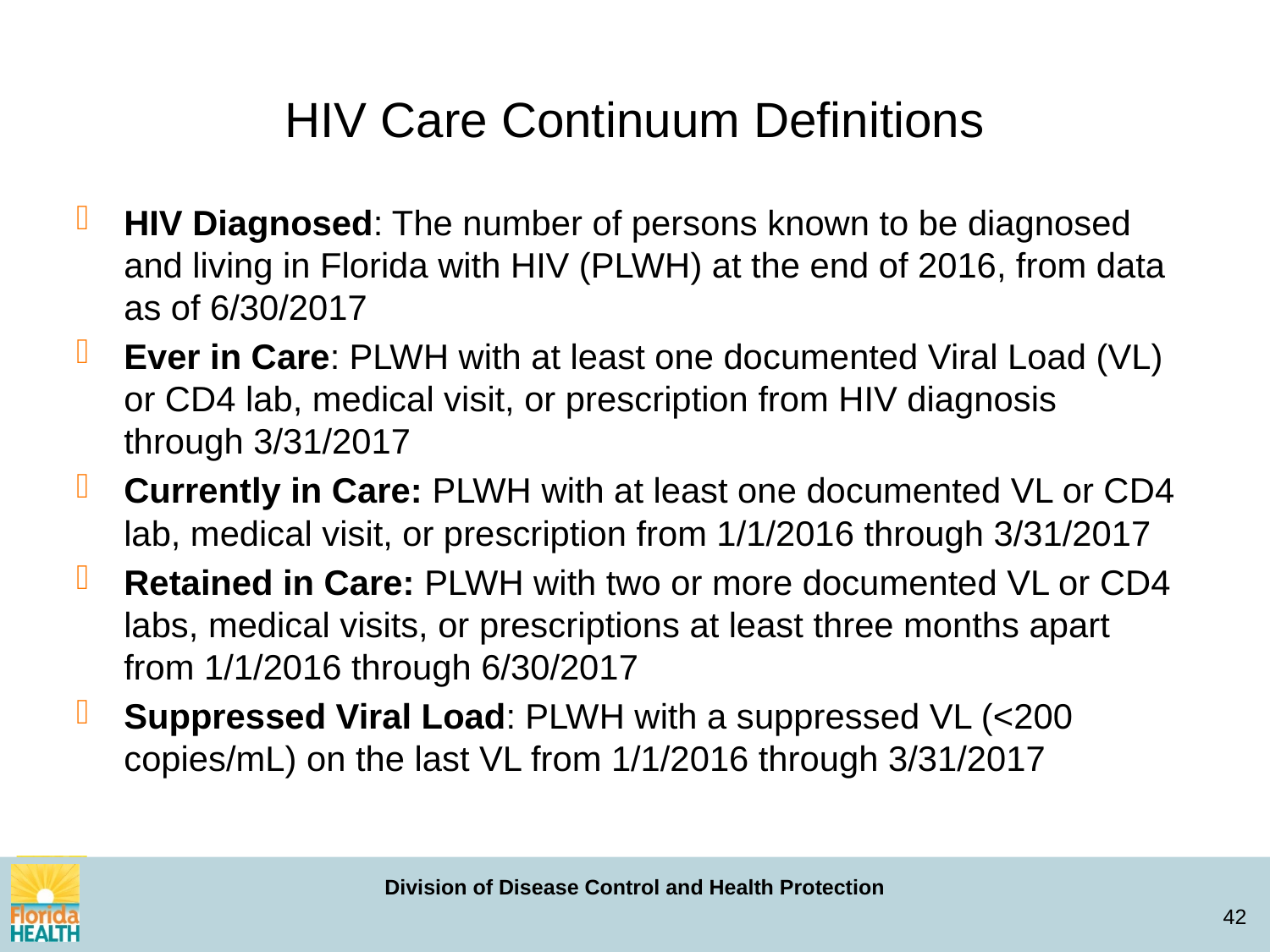

# HIV Care Continuum Definitions
HIV Diagnosed: The number of persons known to be diagnosed and living in Florida with HIV (PLWH) at the end of 2016, from data as of 6/30/2017
Ever in Care: PLWH with at least one documented Viral Load (VL) or CD4 lab, medical visit, or prescription from HIV diagnosis through 3/31/2017
Currently in Care: PLWH with at least one documented VL or CD4 lab, medical visit, or prescription from 1/1/2016 through 3/31/2017
Retained in Care: PLWH with two or more documented VL or CD4 labs, medical visits, or prescriptions at least three months apart from 1/1/2016 through 6/30/2017
Suppressed Viral Load: PLWH with a suppressed VL (<200 copies/mL) on the last VL from 1/1/2016 through 3/31/2017